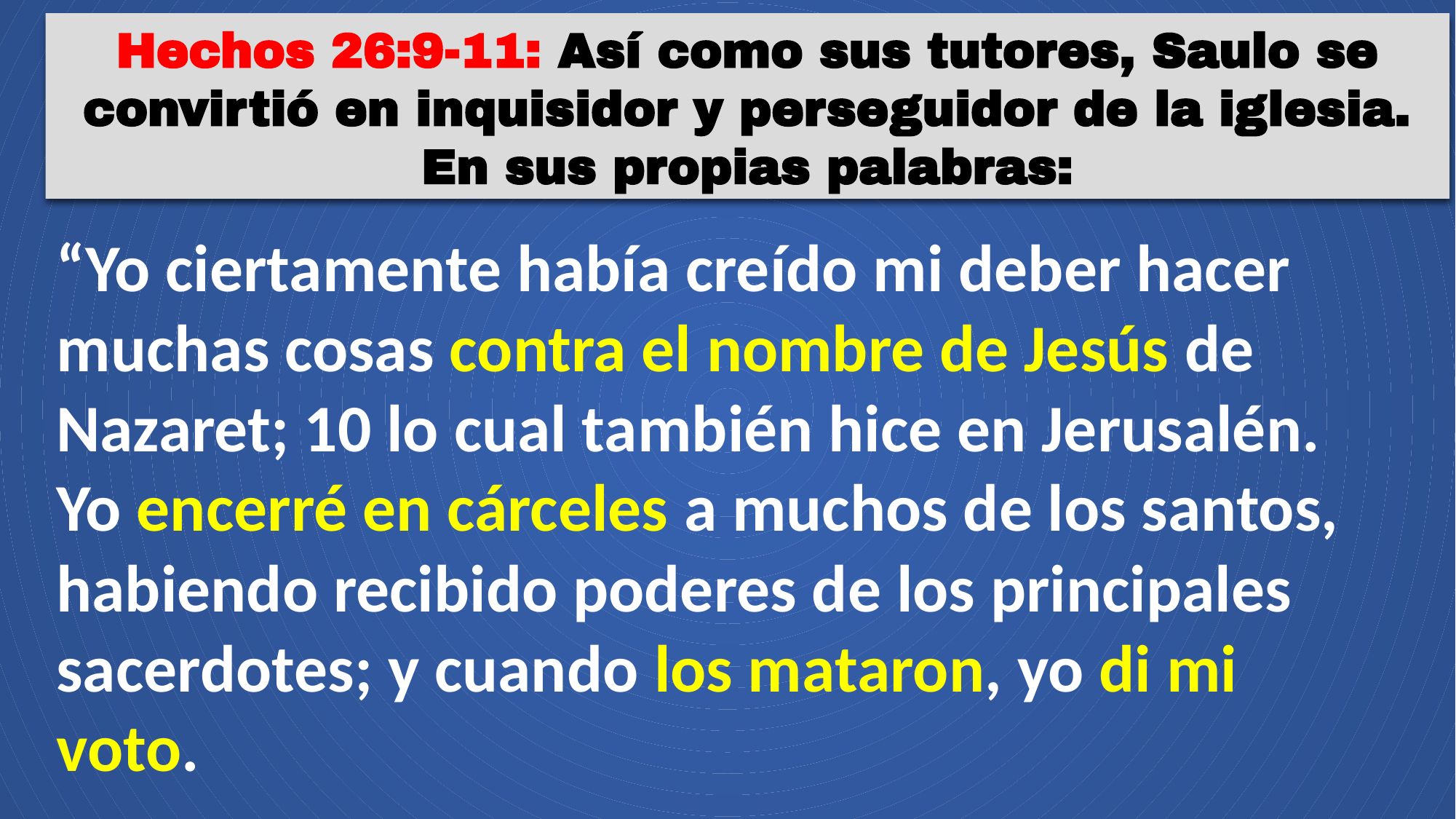

Hechos 26:9-11: Así como sus tutores, Saulo se convirtió en inquisidor y perseguidor de la iglesia. En sus propias palabras:
“Yo ciertamente había creído mi deber hacer muchas cosas contra el nombre de Jesús de Nazaret; 10 lo cual también hice en Jerusalén. Yo encerré en cárceles a muchos de los santos, habiendo recibido poderes de los principales sacerdotes; y cuando los mataron, yo di mi voto.